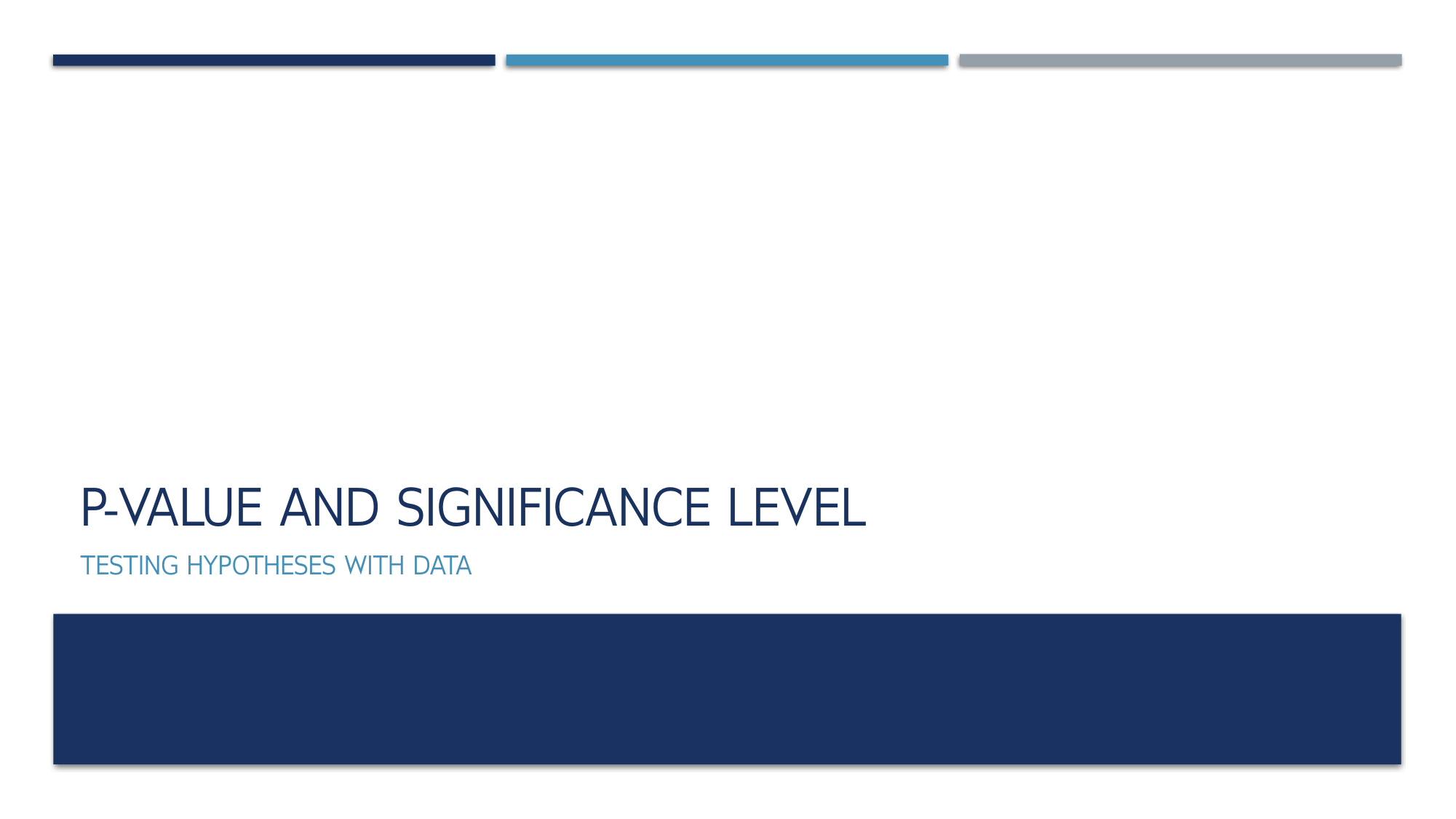

# P-Value and Significance Level
Testing Hypotheses with Data